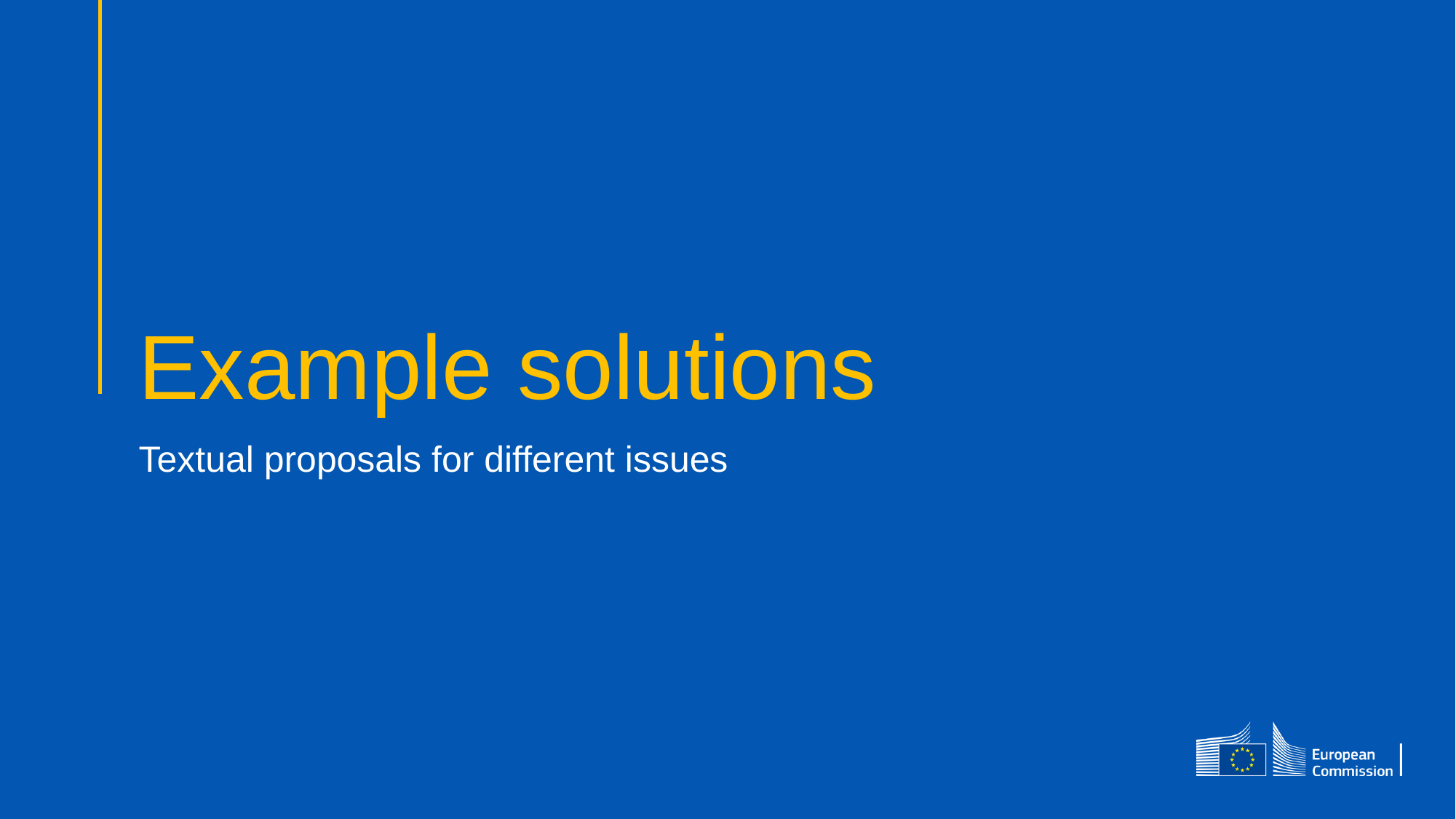

# Example solutions
Textual proposals for different issues